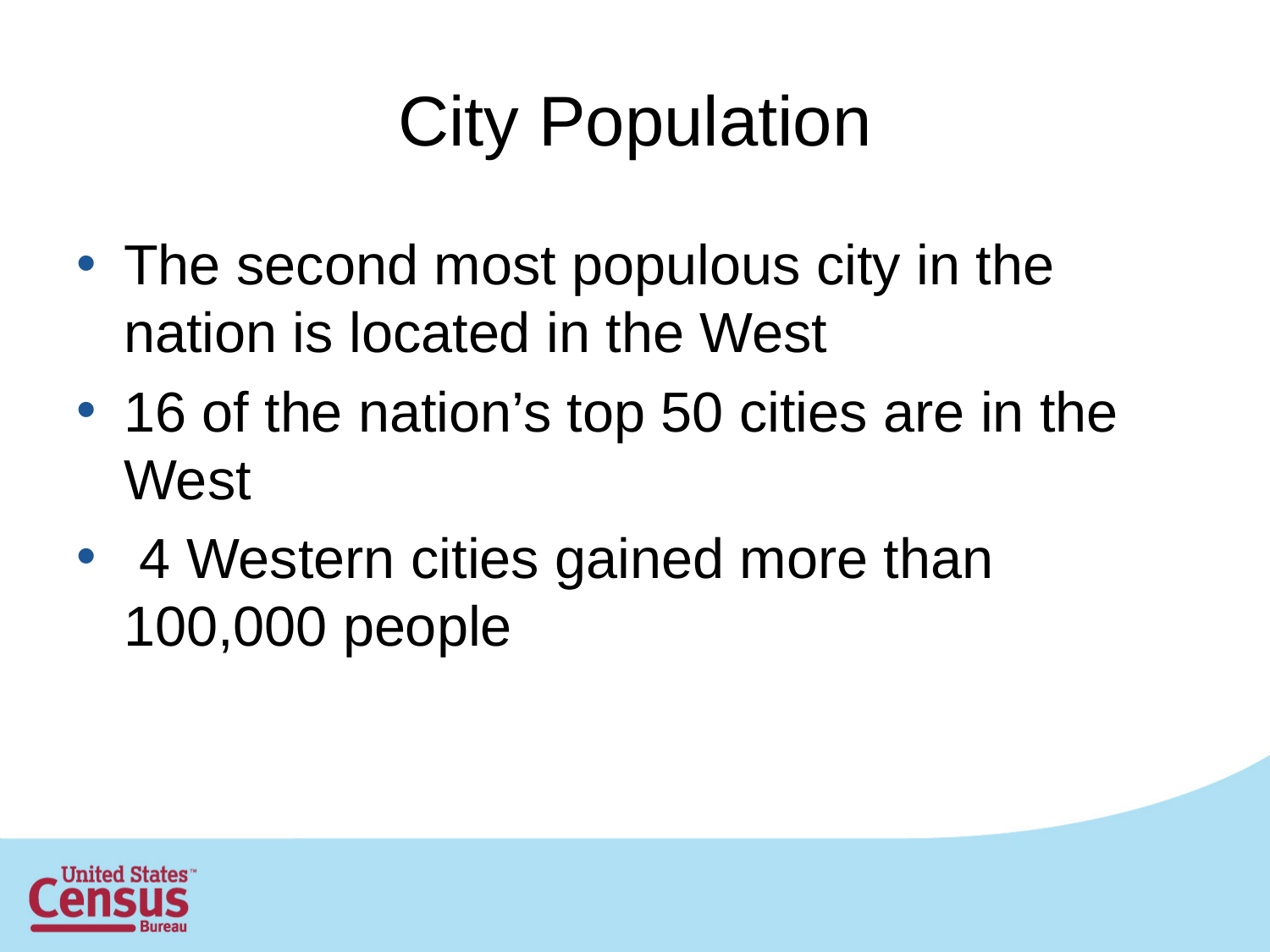

# City Population
The second most populous city in the nation is located in the West
16 of the nation’s top 50 cities are in the West
 4 Western cities gained more than 100,000 people